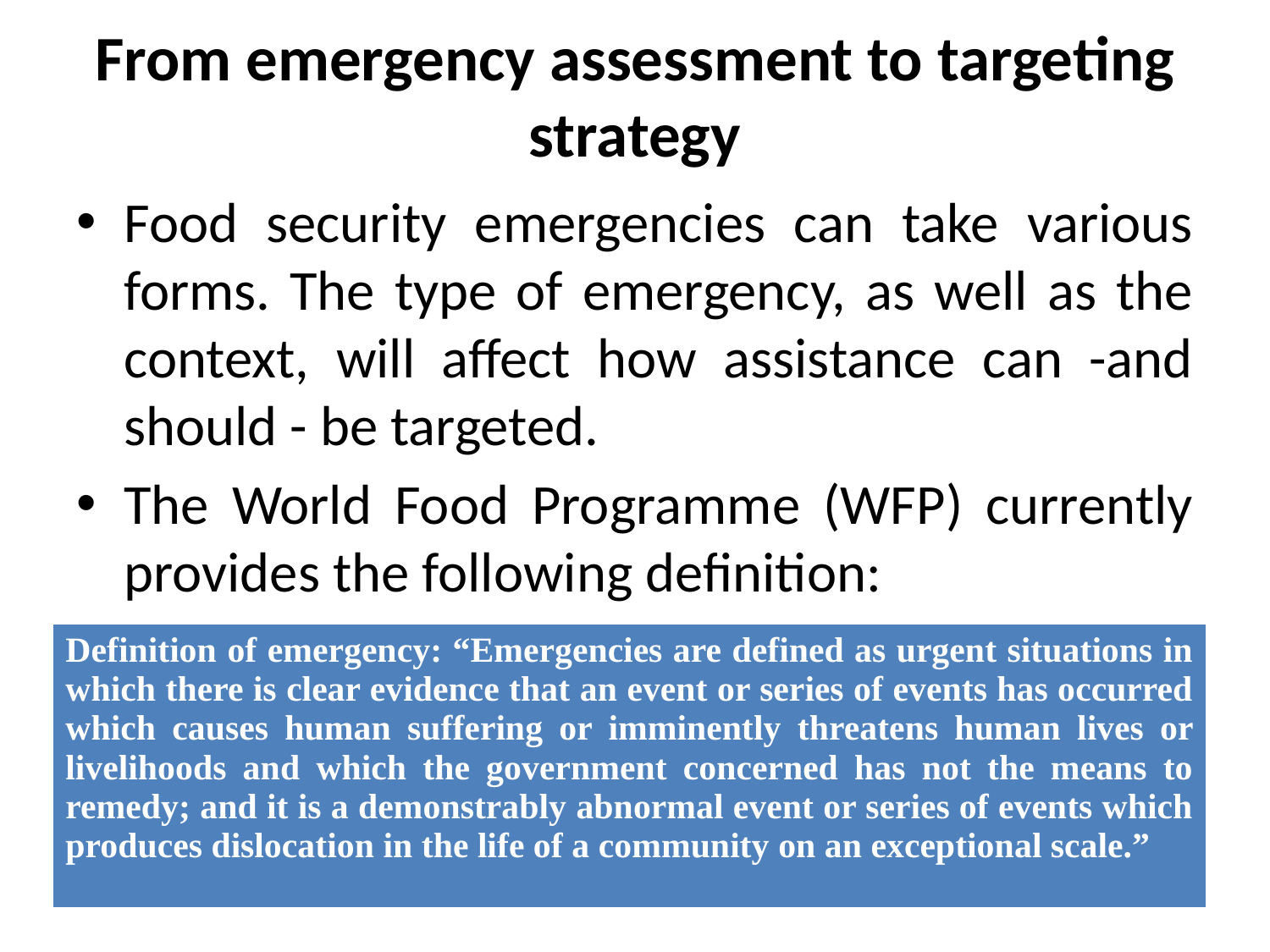

# From emergency assessment to targeting strategy
Food security emergencies can take various forms. The type of emergency, as well as the context, will affect how assistance can -and should - be targeted.
The World Food Programme (WFP) currently provides the following definition:

| Definition of emergency: “Emergencies are defined as urgent situations in which there is clear evidence that an event or series of events has occurred which causes human suffering or imminently threatens human lives or livelihoods and which the government concerned has not the means to remedy; and it is a demonstrably abnormal event or series of events which produces dislocation in the life of a community on an exceptional scale.” |
| --- |